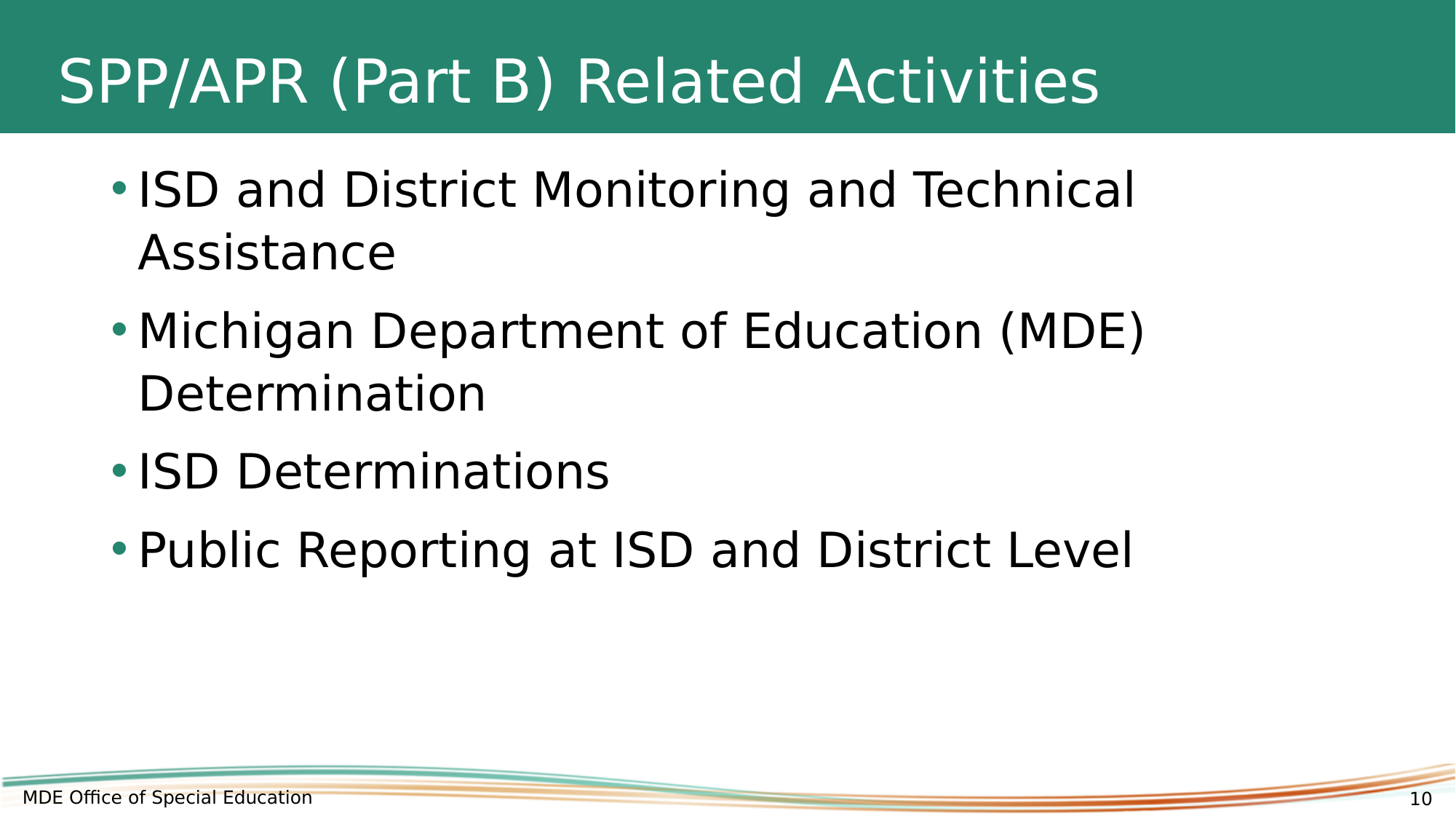

# SPP/APR (Part B) Related Activities
ISD and District Monitoring and Technical Assistance
Michigan Department of Education (MDE) Determination
ISD Determinations
Public Reporting at ISD and District Level

MDE Office of Special Education
10